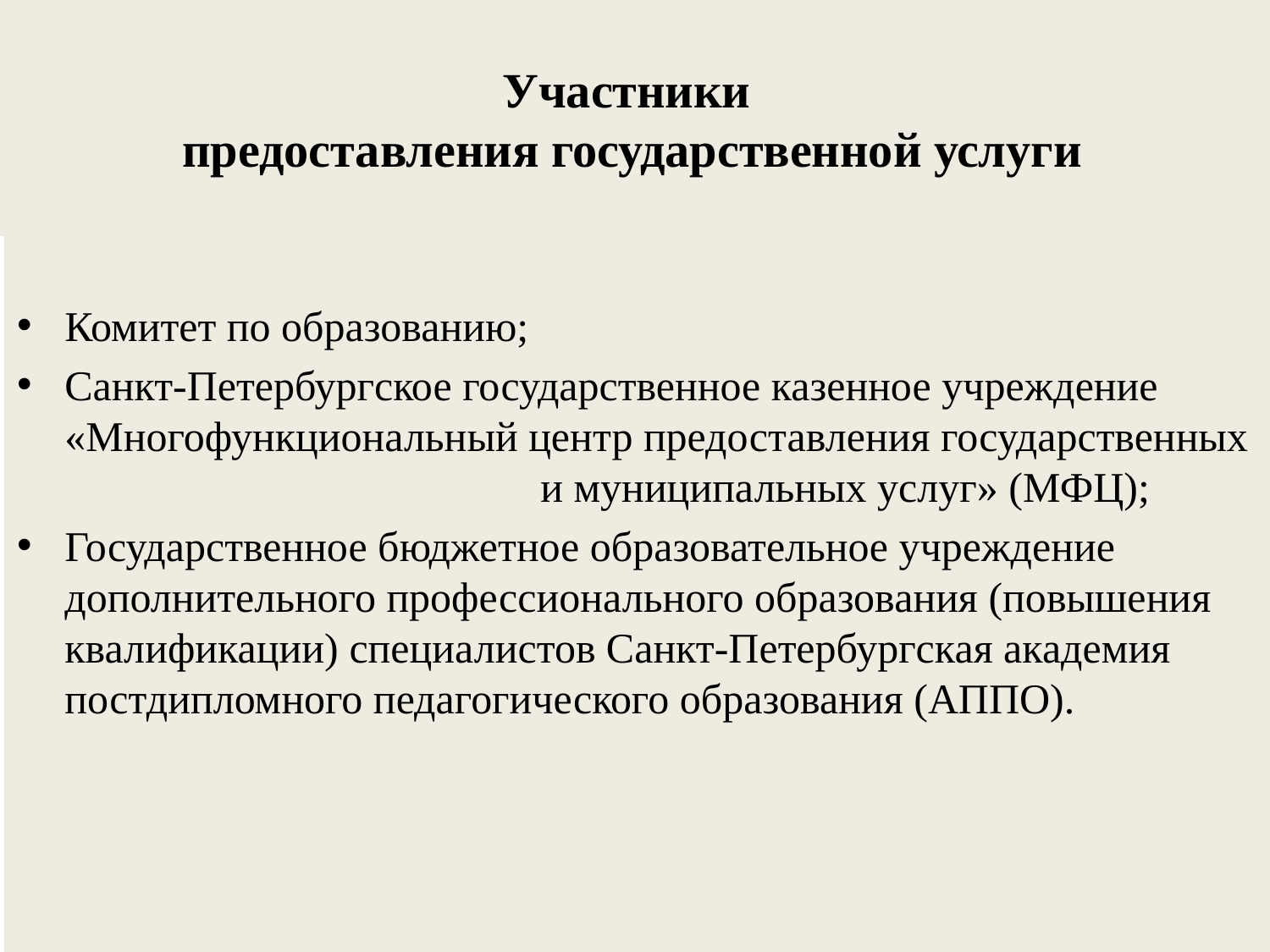

# Участники предоставления государственной услуги

Комитет по образованию;
Санкт-Петербургское государственное казенное учреждение «Многофункциональный центр предоставления государственных                                              и муниципальных услуг» (МФЦ);
Государственное бюджетное образовательное учреждение дополнительного профессионального образования (повышения квалификации) специалистов Санкт-Петербургская академия постдипломного педагогического образования (АППО).